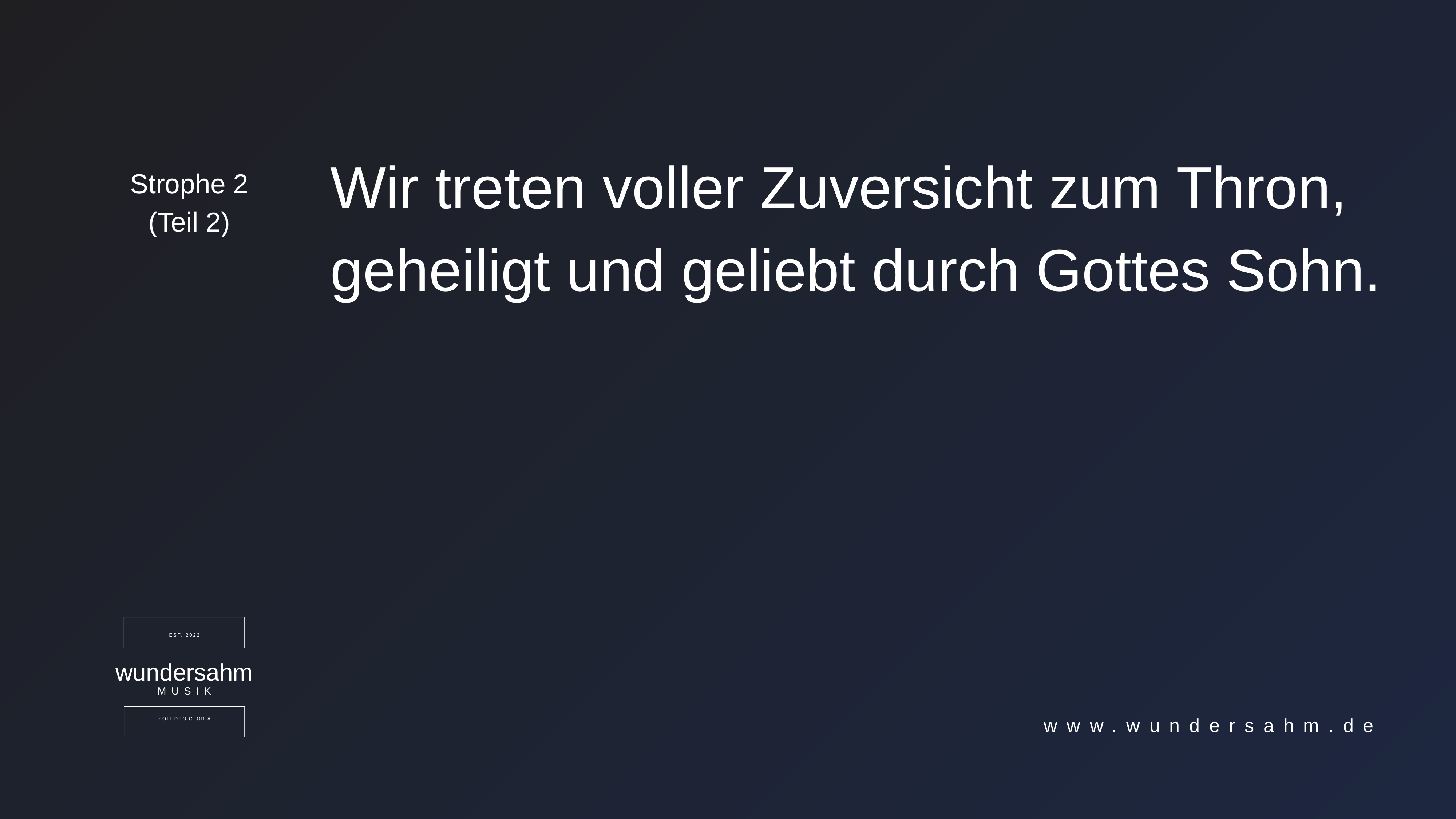

Wir treten voller Zuversicht zum Thron,
geheiligt und geliebt durch Gottes Sohn.
Strophe 2
(Teil 2)

EST. 2022
wundersahm
MUSIK

SOLI DEO GLORIA
www.wundersahm.de